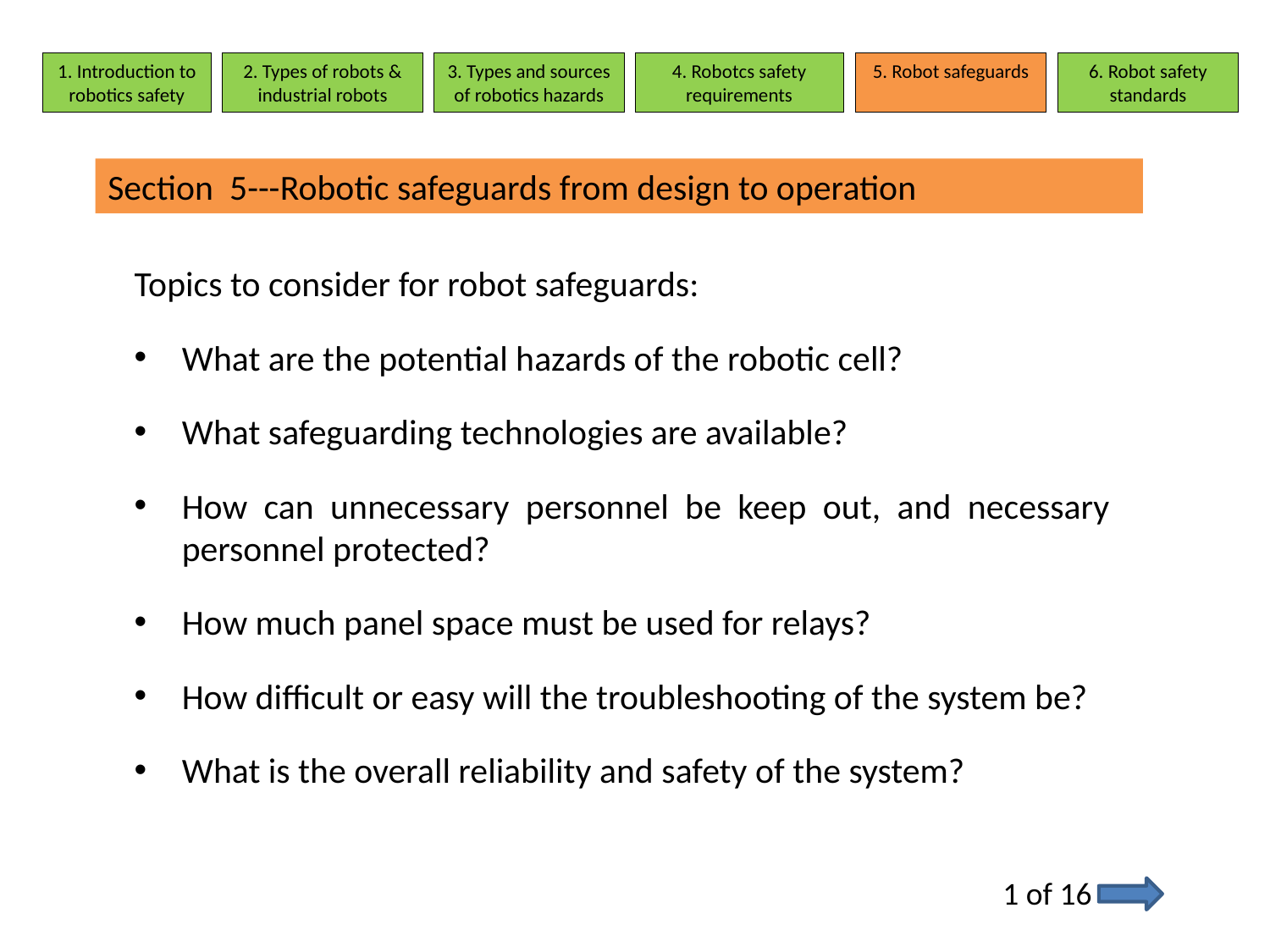

1. Introduction to robotics safety
2. Types of robots & industrial robots
3. Types and sources of robotics hazards
4. Robotcs safety requirements
5. Robot safeguards

6. Robot safety standards
Section  5---Robotic safeguards from design to operation
Topics to consider for robot safeguards:
What are the potential hazards of the robotic cell?
What safeguarding technologies are available?
How can unnecessary personnel be keep out, and necessary personnel protected?
How much panel space must be used for relays?
How difficult or easy will the troubleshooting of the system be?
What is the overall reliability and safety of the system?
1 of 16